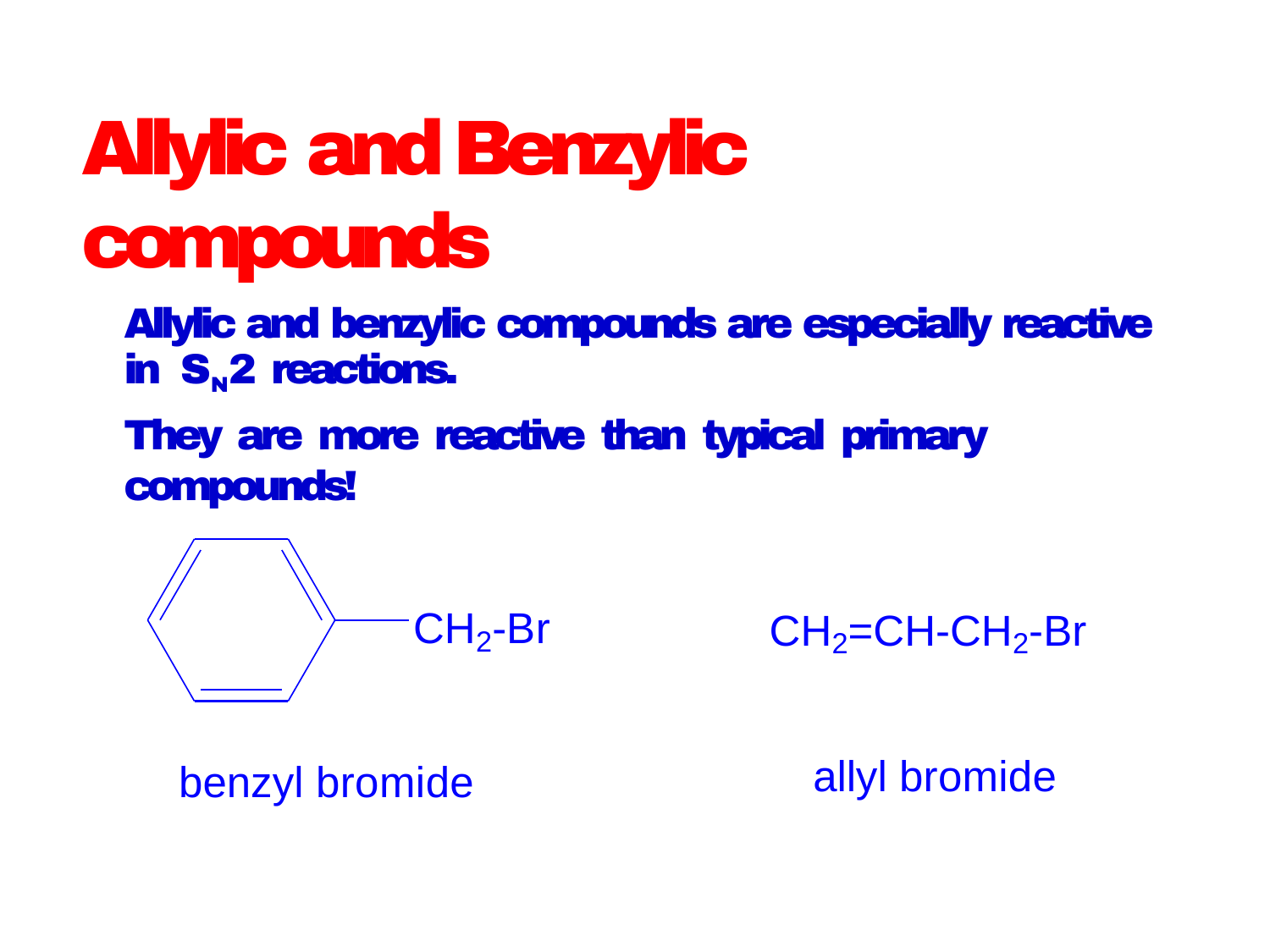

# Allylic and Benzylic compounds
Allylic and benzylic compounds are especially reactive in  SN2 reactions.
They are more reactive than typical primary compounds!

CH2-Br
CH2=CH-CH2-Br

allyl bromide
benzyl bromide